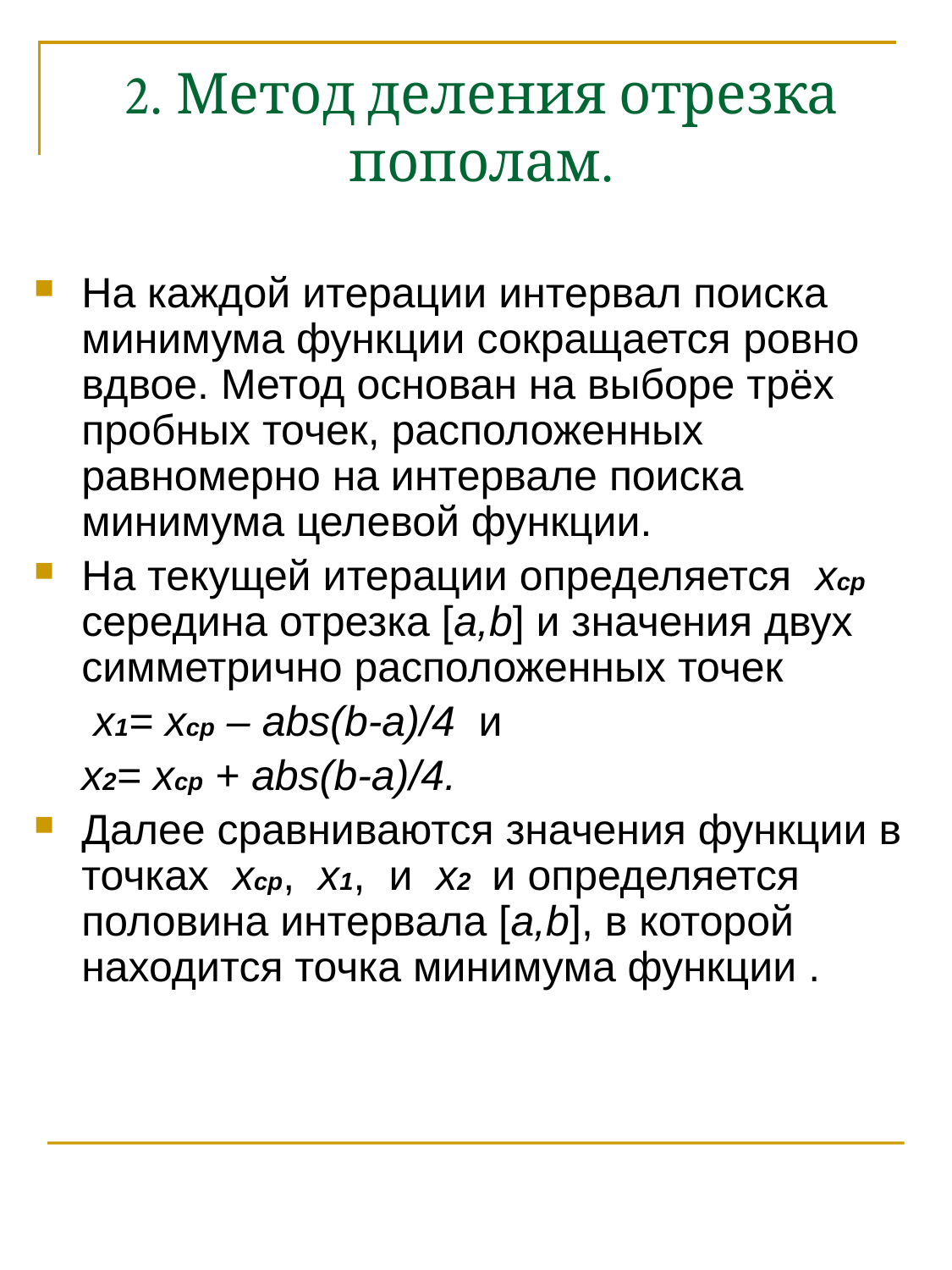

# 2. Метод деления отрезка пополам.
На каждой итерации интервал поиска минимума функции сокращается ровно вдвое. Метод основан на выборе трёх пробных точек, расположенных равномерно на интервале поиска минимума целевой функции.
На текущей итерации определяется  xср середина отрезка [a,b] и значения двух симметрично расположенных точек
	 x1= xср – abs(b-a)/4  и
	x2= xср + abs(b-a)/4.
Далее сравниваются значения функции в точках  xср,  x1,  и  x2   и определяется половина интервала [a,b], в которой находится точка минимума функции .